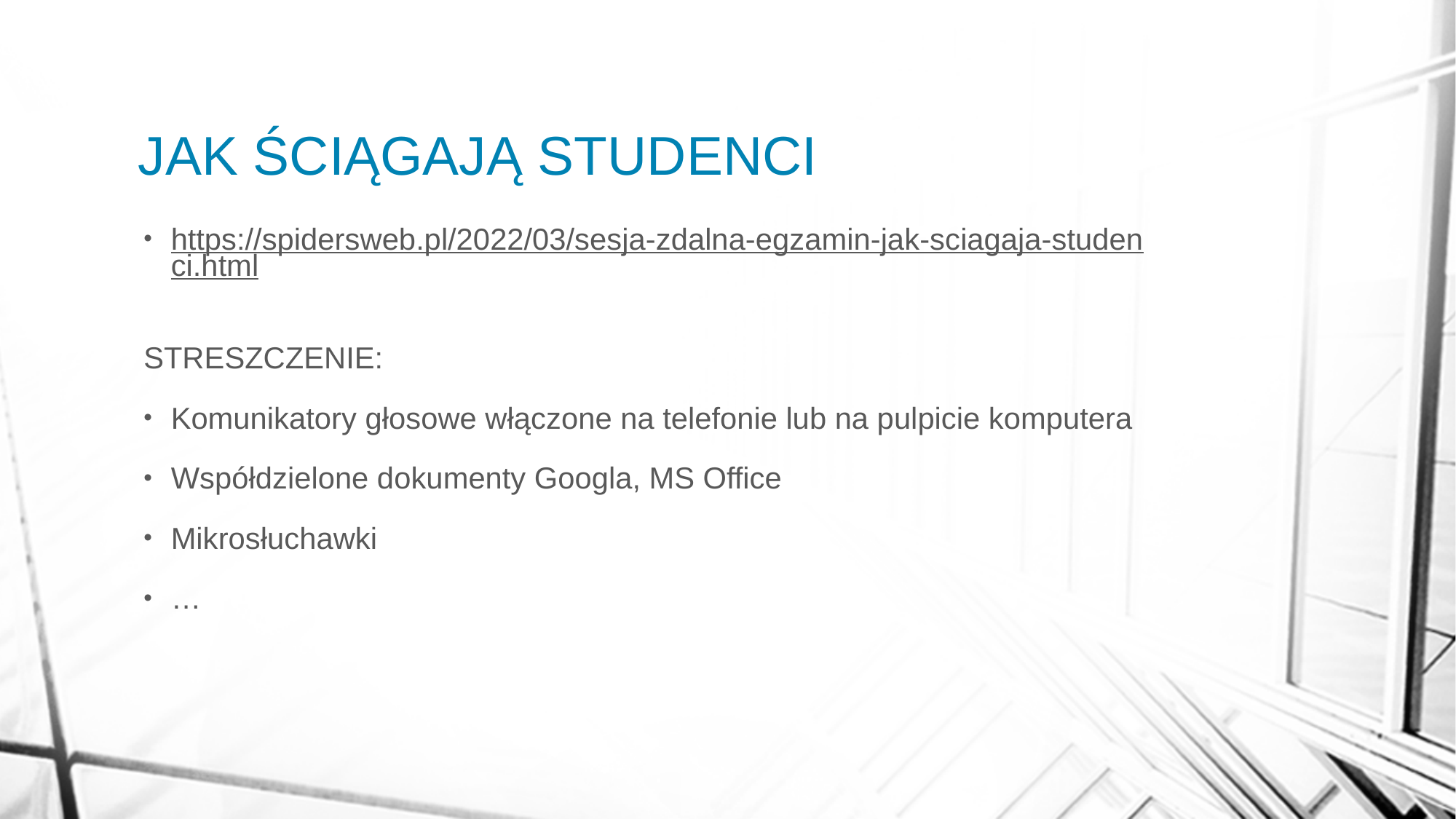

# JAK ŚCIĄGAJĄ STUDENCI
https://spidersweb.pl/2022/03/sesja-zdalna-egzamin-jak-sciagaja-studenci.html
STRESZCZENIE:
Komunikatory głosowe włączone na telefonie lub na pulpicie komputera
Współdzielone dokumenty Googla, MS Office
Mikrosłuchawki
…